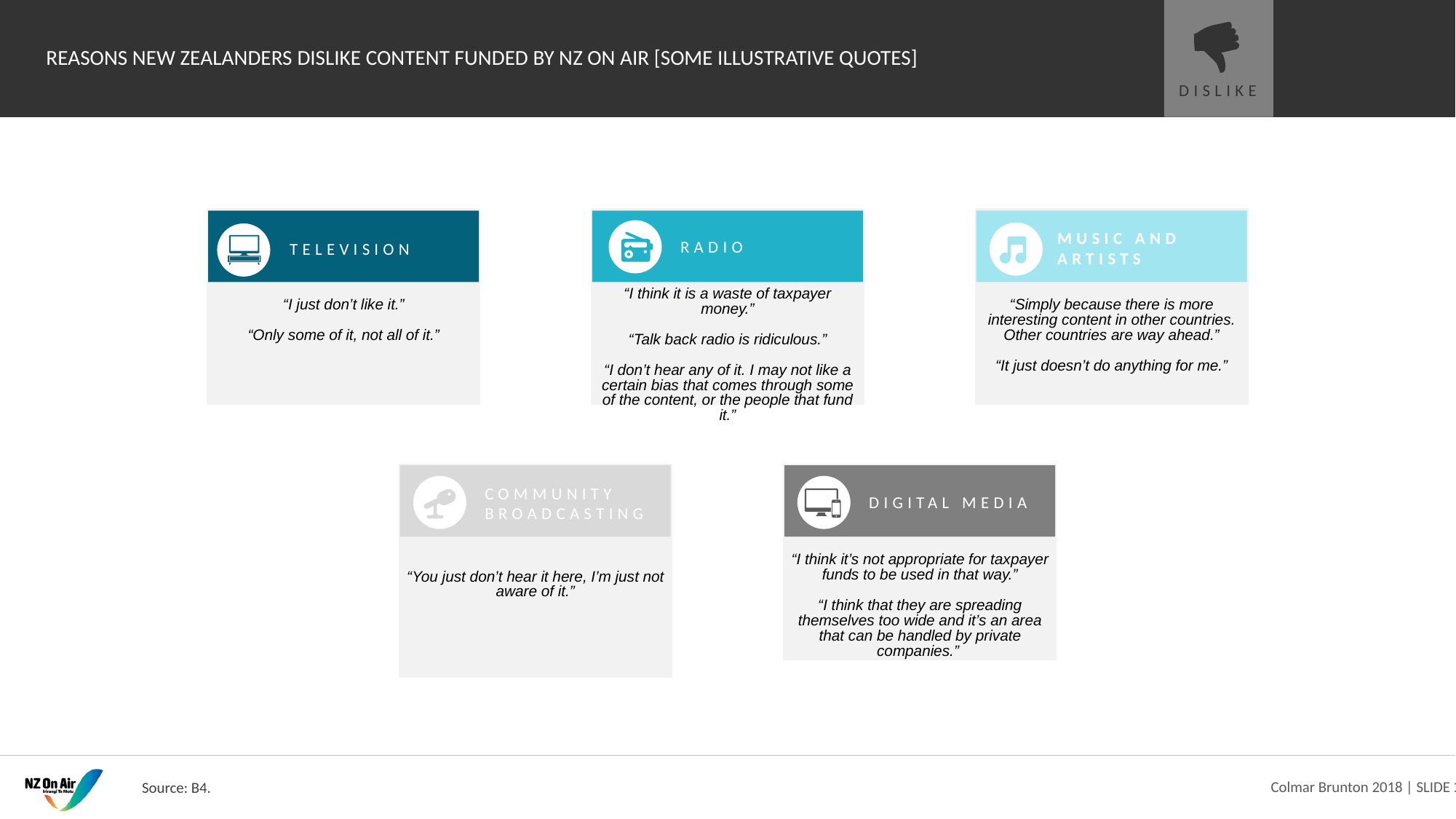

REASONS NEW ZEALANDERS DISLIKE CONTENT FUNDED BY NZ ON AIR [SOME ILLUSTRATIVE QUOTES]
DISLIKE

MUSIC and
artists

RADIO

TELEVISION

| “I think it is a waste of taxpayer money.” “Talk back radio is ridiculous.” “I don’t hear any of it. I may not like a certain bias that comes through some of the content, or the people that fund it.” |
| --- |
| “I just don’t like it.” “Only some of it, not all of it.” |
| --- |
| “Simply because there is more interesting content in other countries. Other countries are way ahead.” “It just doesn’t do anything for me.” |
| --- |

COMMUNITY
BROADCASTING
DIGITAL MEDIA

| “You just don’t hear it here, I’m just not aware of it.” |
| --- |
| “I think it’s not appropriate for taxpayer funds to be used in that way.” “I think that they are spreading themselves too wide and it’s an area that can be handled by private companies.” |
| --- |
Source: B4.